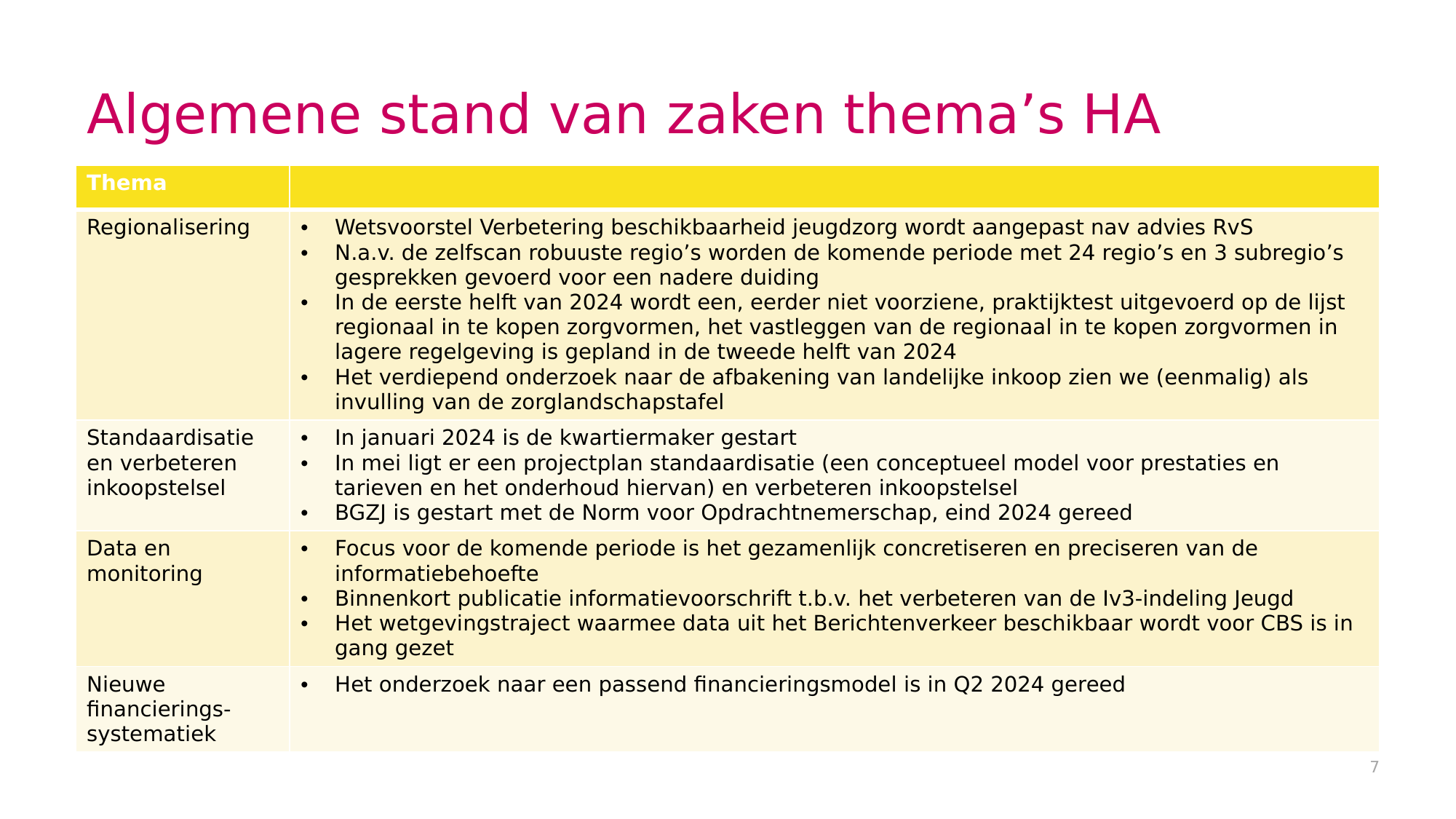

# Algemene stand van zaken thema’s HA
| Thema |  |
| --- | --- |
| Regionalisering | Wetsvoorstel Verbetering beschikbaarheid jeugdzorg wordt aangepast nav advies RvS N.a.v. de zelfscan robuuste regio’s worden de komende periode met 24 regio’s en 3 subregio’s gesprekken gevoerd voor een nadere duiding In de eerste helft van 2024 wordt een, eerder niet voorziene, praktijktest uitgevoerd op de lijst regionaal in te kopen zorgvormen, het vastleggen van de regionaal in te kopen zorgvormen in lagere regelgeving is gepland in de tweede helft van 2024 Het verdiepend onderzoek naar de afbakening van landelijke inkoop zien we (eenmalig) als invulling van de zorglandschapstafel |
| Standaardisatie en verbeteren inkoopstelsel | In januari 2024 is de kwartiermaker gestart In mei ligt er een projectplan standaardisatie (een conceptueel model voor prestaties en tarieven en het onderhoud hiervan) en verbeteren inkoopstelsel BGZJ is gestart met de Norm voor Opdrachtnemerschap, eind 2024 gereed |
| Data en monitoring | Focus voor de komende periode is het gezamenlijk concretiseren en preciseren van de informatiebehoefte Binnenkort publicatie informatievoorschrift t.b.v. het verbeteren van de Iv3-indeling Jeugd Het wetgevingstraject waarmee data uit het Berichtenverkeer beschikbaar wordt voor CBS is in gang gezet |
| Nieuwe financierings-systematiek | Het onderzoek naar een passend financieringsmodel is in Q2 2024 gereed |
7